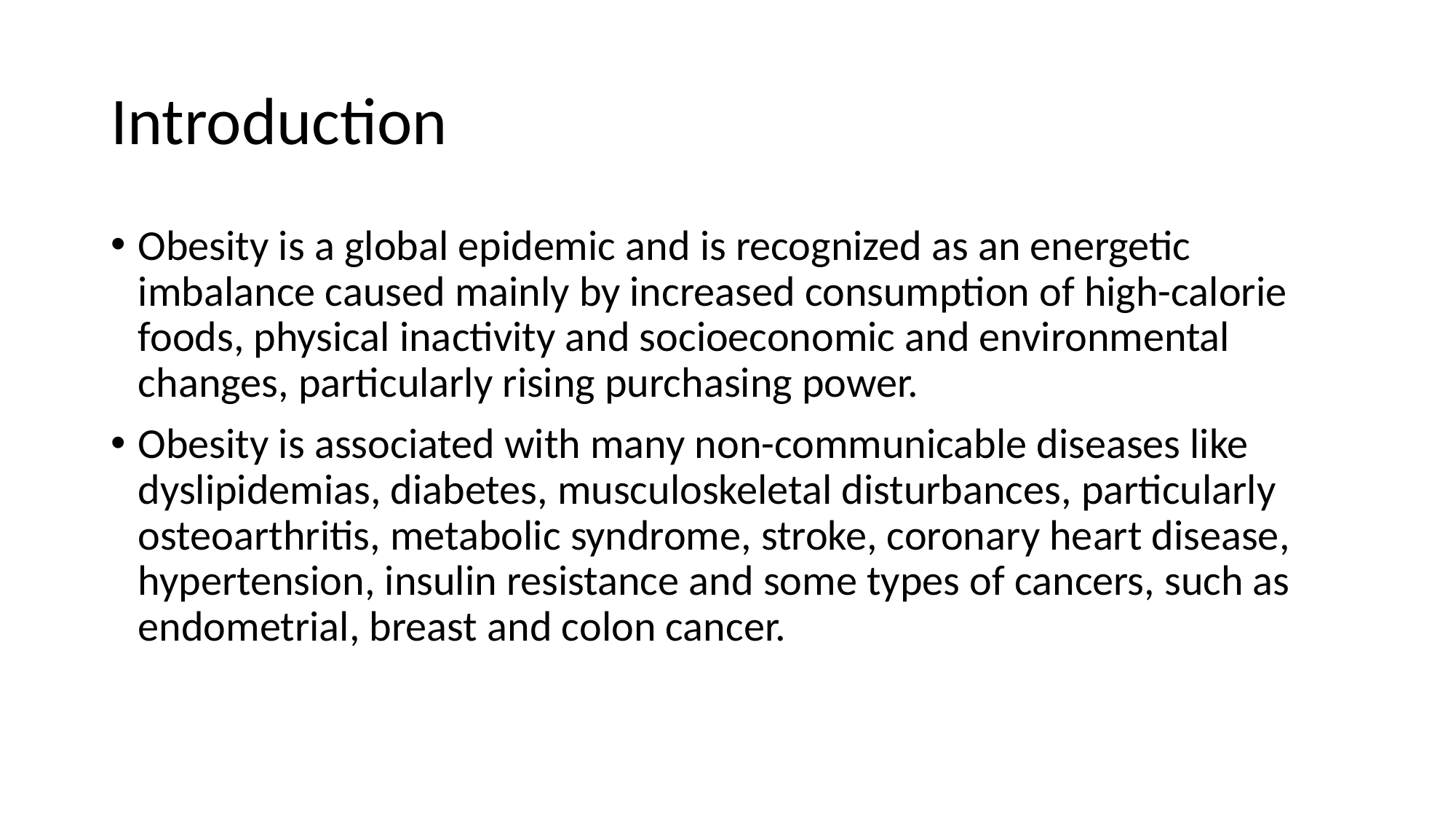

# Introduction
Obesity is a global epidemic and is recognized as an energetic imbalance caused mainly by increased consumption of high-calorie foods, physical inactivity and socioeconomic and environmental changes, particularly rising purchasing power.
Obesity is associated with many non-communicable diseases like dyslipidemias, diabetes, musculoskeletal disturbances, particularly osteoarthritis, metabolic syndrome, stroke, coronary heart disease, hypertension, insulin resistance and some types of cancers, such as endometrial, breast and colon cancer.